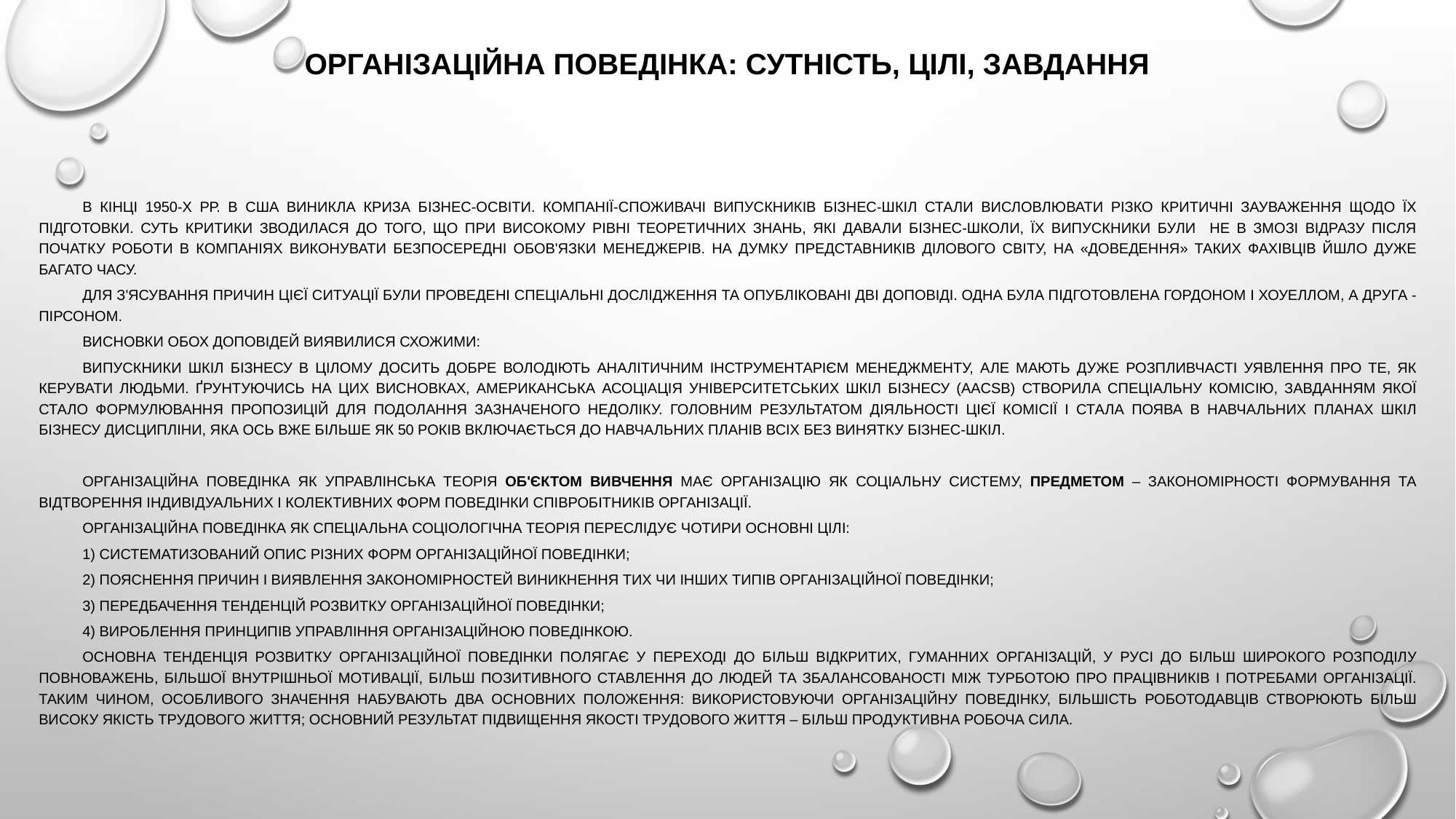

# ОРГАНІЗАЦІЙНА ПОВЕДІНКА: СУТНІСТЬ, ЦІЛІ, ЗАВДАННЯ
В кінці 1950-х рр. в США виникла криза бізнес-освіти. Компанії-споживачі випускників бізнес-шкіл стали висловлювати різко критичні зауваження щодо їх підготовки. Суть критики зводилася до того, що при високому рівні теоретичних знань, які давали бізнес-школи, їх випускники були  не в змозі відразу після початку роботи в компаніях виконувати безпосередні обов'язки менеджерів. На думку представників ділового світу, на «доведення» таких фахівців йшло дуже багато часу.
Для з'ясування причин цієї ситуації були проведені спеціальні дослідження та опубліковані дві доповіді. Одна була підготовлена Гордоном і Хоуеллом, а друга - Пірсоном.
Висновки обох доповідей виявилися схожими:
випускники шкіл бізнесу в цілому досить добре володіють аналітичним інструментарієм менеджменту, але мають дуже розпливчасті уявлення про те, як керувати людьми. Ґрунтуючись на цих висновках, Американська асоціація університетських шкіл бізнесу (AACSB) створила спеціальну комісію, завданням якої стало формулювання пропозицій для подолання зазначеного недоліку. Головним результатом діяльності цієї комісії і стала поява в навчальних планах шкіл бізнесу дисципліни, яка ось вже більше як 50 років включається до навчальних планів всіх без винятку бізнес-шкіл.

Організаційна поведінка як управлінська теорія об'єктом вивчення має організацію як соціальну систему, предметом – закономірності формування та відтворення індивідуальних і колективних форм поведінки співробітників організації.
Організаційна поведінка як спеціальна соціологічна теорія переслідує чотири основні цілі:
1) систематизований опис різних форм організаційної поведінки;
2) пояснення причин і виявлення закономірностей виникнення тих чи інших типів організаційної поведінки;
3) передбачення тенденцій розвитку організаційної поведінки;
4) вироблення принципів управління організаційною поведінкою.
Основна тенденція розвитку організаційної поведінки полягає у переході до більш відкритих, гуманних організацій, у русі до більш широкого розподілу повноважень, більшої внутрішньої мотивації, більш позитивного ставлення до людей та збалансованості між турботою про працівників і потребами організації. Таким чином, особливого значення набувають два основних положення: використовуючи організаційну поведінку, більшість роботодавців створюють більш високу якість трудового життя; основний результат підвищення якості трудового життя – більш продуктивна робоча сила.